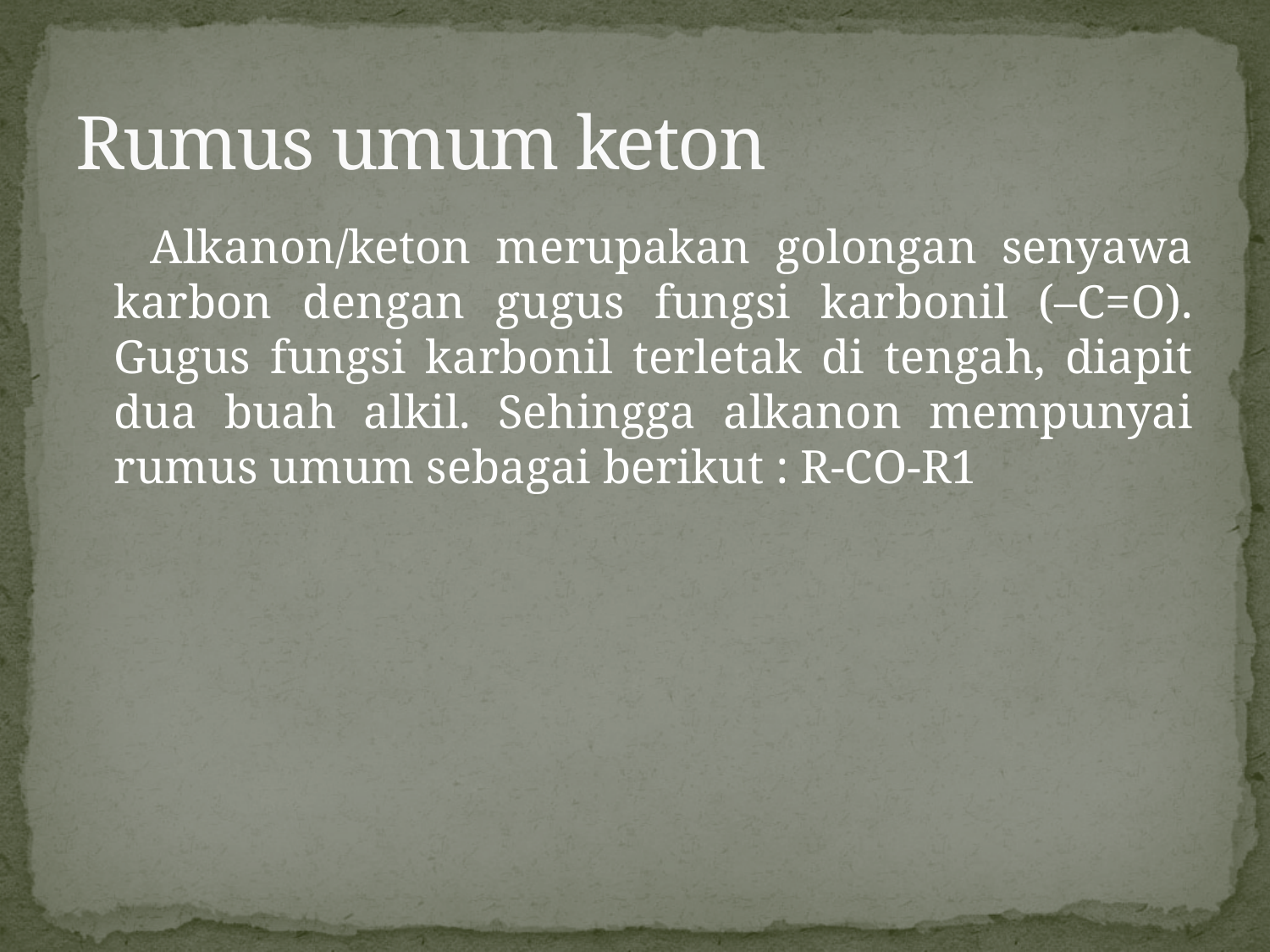

# Rumus umum keton
   Alkanon/keton merupakan golongan senyawa karbon dengan gugus fungsi karbonil (–C=O). Gugus fungsi karbonil terletak di tengah, diapit dua buah alkil. Sehingga alkanon mempunyai rumus umum sebagai berikut : R-CO-R1